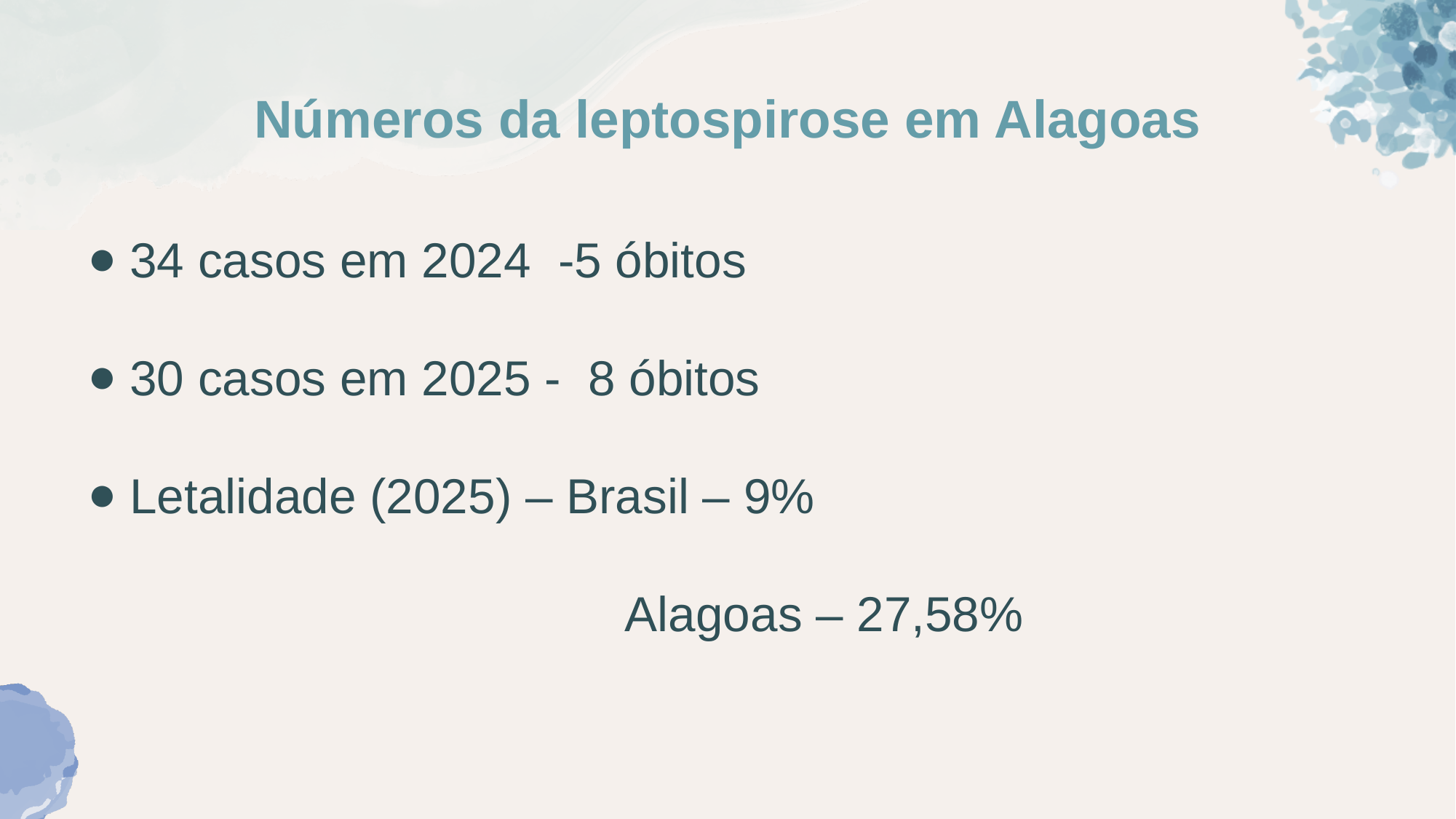

# Números da leptospirose em Alagoas
34 casos em 2024  -5 óbitos
30 casos em 2025 -  8 óbitos
Letalidade (2025) – Brasil – 9%
                                       Alagoas – 27,58%